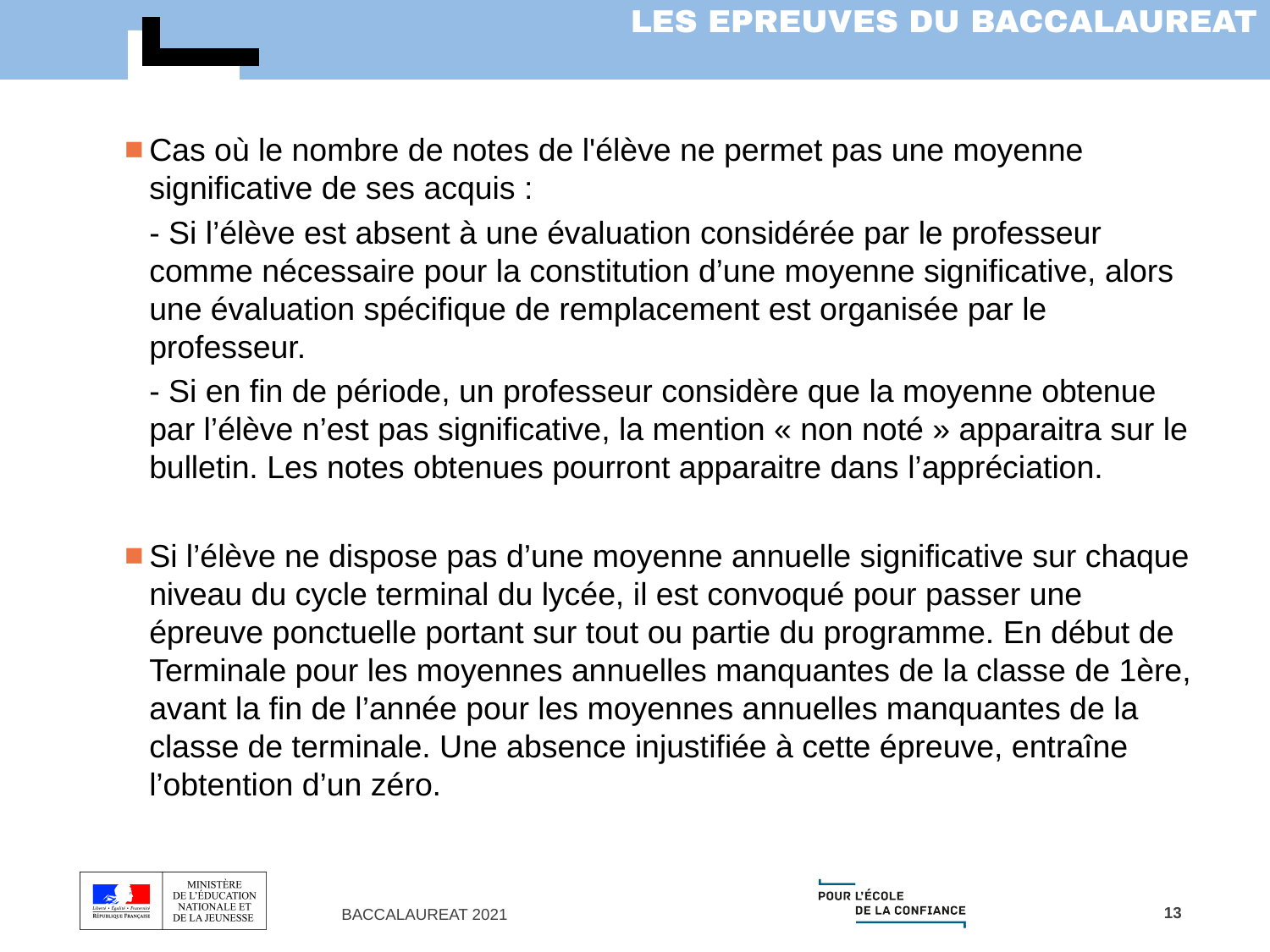

Cas où le nombre de notes de l'élève ne permet pas une moyenne significative de ses acquis :
	- Si l’élève est absent à une évaluation considérée par le professeur comme nécessaire pour la constitution d’une moyenne significative, alors une évaluation spécifique de remplacement est organisée par le professeur.
	- Si en fin de période, un professeur considère que la moyenne obtenue par l’élève n’est pas significative, la mention « non noté » apparaitra sur le bulletin. Les notes obtenues pourront apparaitre dans l’appréciation.

Si l’élève ne dispose pas d’une moyenne annuelle significative sur chaque niveau du cycle terminal du lycée, il est convoqué pour passer une épreuve ponctuelle portant sur tout ou partie du programme. En début de Terminale pour les moyennes annuelles manquantes de la classe de 1ère, avant la fin de l’année pour les moyennes annuelles manquantes de la classe de terminale. Une absence injustifiée à cette épreuve, entraîne l’obtention d’un zéro.

13